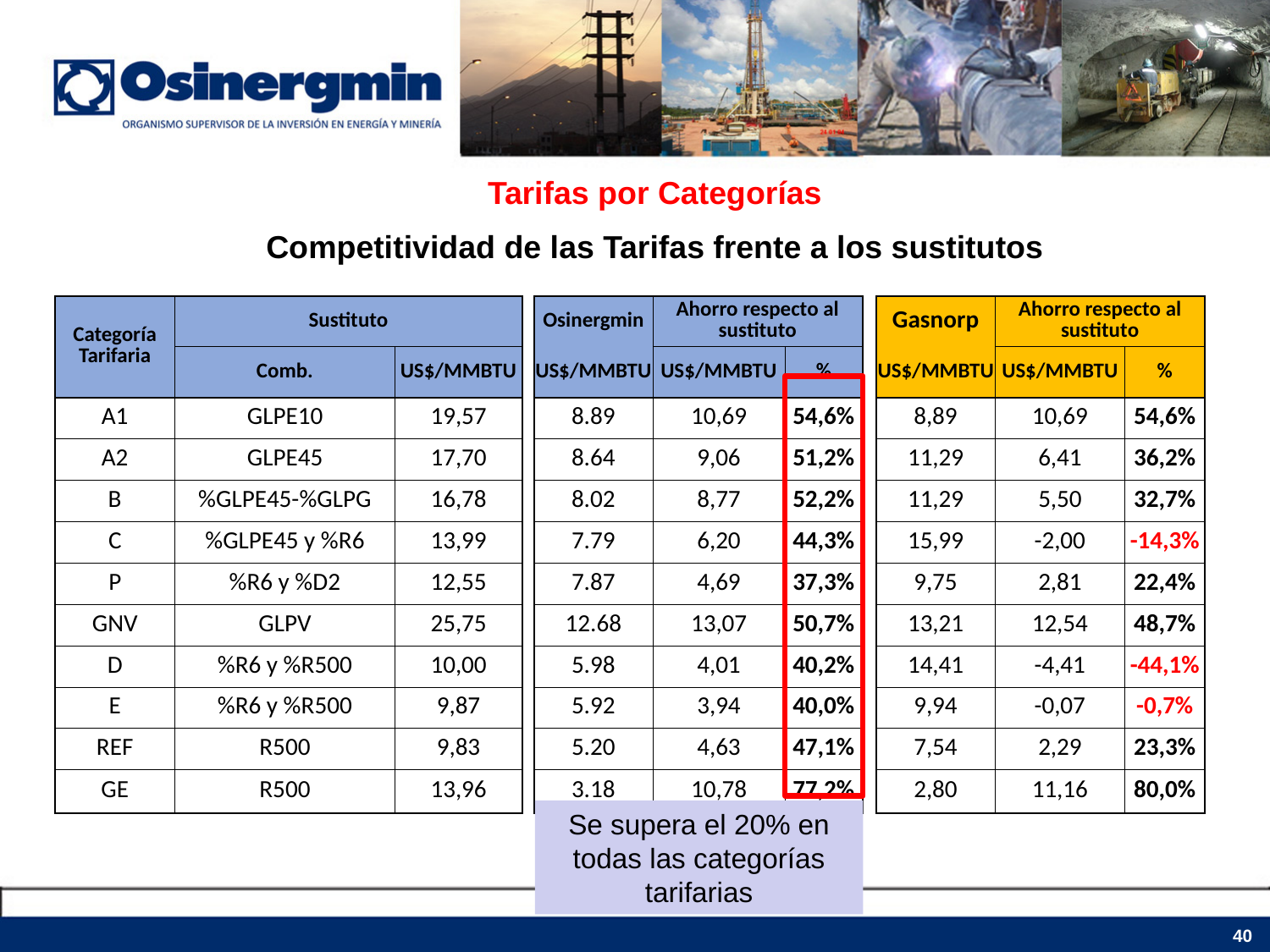

Tarifas por Categorías
Competitividad de las Tarifas frente a los sustitutos
| Categoría Tarifaria | Sustituto |  |  | Osinergmin | Ahorro respecto al sustituto |  |  | Gasnorp | Ahorro respecto al sustituto |  |
| --- | --- | --- | --- | --- | --- | --- | --- | --- | --- | --- |
|  | Comb. | US$/MMBTU |  | US$/MMBTU | US$/MMBTU | % |  | US$/MMBTU | US$/MMBTU | % |
| A1 | GLPE10 | 19,57 |  | 8.89 | 10,69 | 54,6% |  | 8,89 | 10,69 | 54,6% |
| A2 | GLPE45 | 17,70 |  | 8.64 | 9,06 | 51,2% |  | 11,29 | 6,41 | 36,2% |
| B | %GLPE45-%GLPG | 16,78 |  | 8.02 | 8,77 | 52,2% |  | 11,29 | 5,50 | 32,7% |
| C | %GLPE45 y %R6 | 13,99 |  | 7.79 | 6,20 | 44,3% |  | 15,99 | -2,00 | -14,3% |
| P | %R6 y %D2 | 12,55 |  | 7.87 | 4,69 | 37,3% |  | 9,75 | 2,81 | 22,4% |
| GNV | GLPV | 25,75 |  | 12.68 | 13,07 | 50,7% |  | 13,21 | 12,54 | 48,7% |
| D | %R6 y %R500 | 10,00 |  | 5.98 | 4,01 | 40,2% |  | 14,41 | -4,41 | -44,1% |
| E | %R6 y %R500 | 9,87 |  | 5.92 | 3,94 | 40,0% |  | 9,94 | -0,07 | -0,7% |
| REF | R500 | 9,83 |  | 5.20 | 4,63 | 47,1% |  | 7,54 | 2,29 | 23,3% |
| GE | R500 | 13,96 |  | 3.18 | 10,78 | 77,2% |  | 2,80 | 11,16 | 80,0% |

Se supera el 20% en todas las categorías tarifarias
40